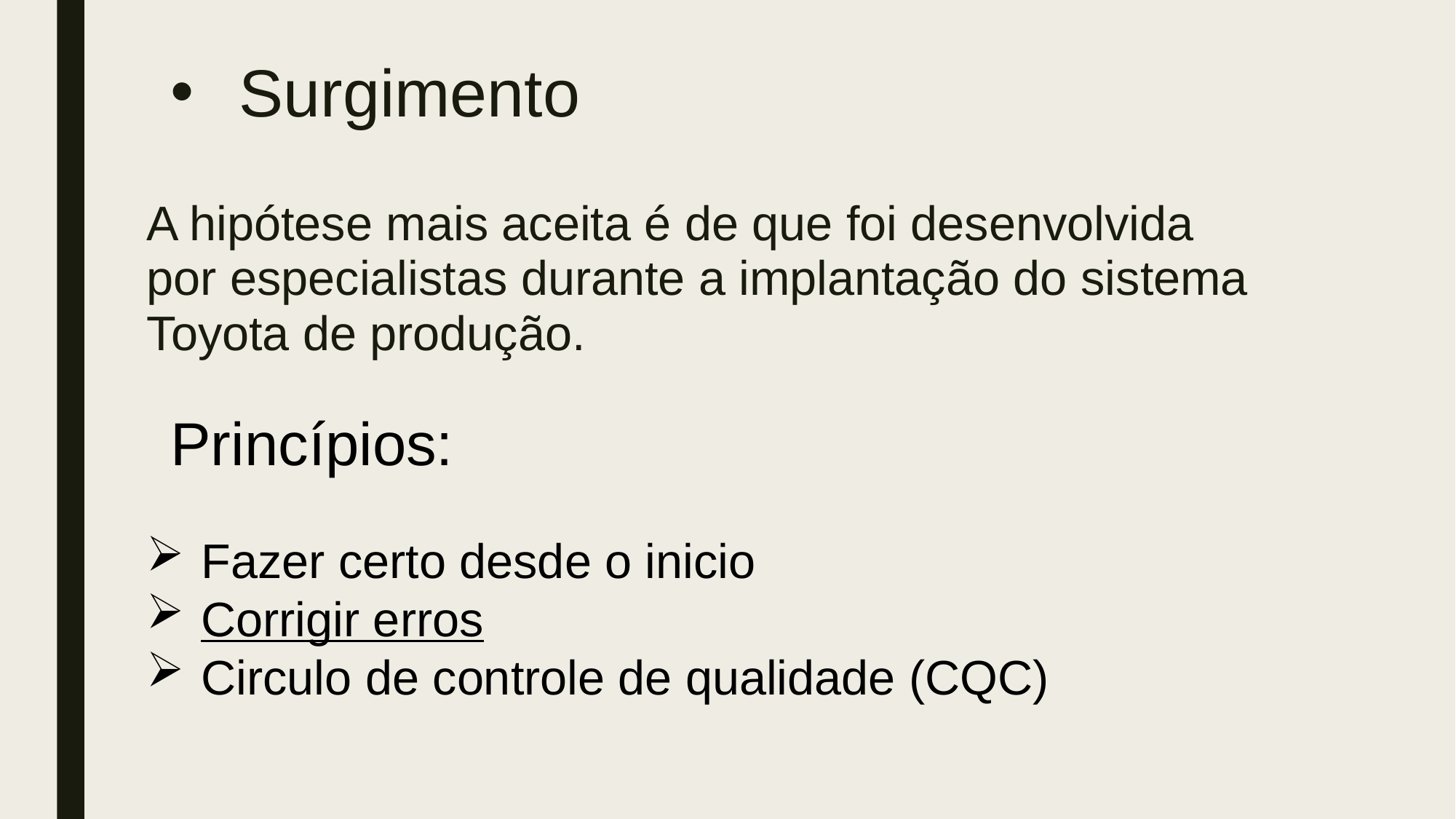

# Surgimento
A hipótese mais aceita é de que foi desenvolvida por especialistas durante a implantação do sistema Toyota de produção.

Princípios:
Fazer certo desde o inicio
Corrigir erros
Circulo de controle de qualidade (CQC)